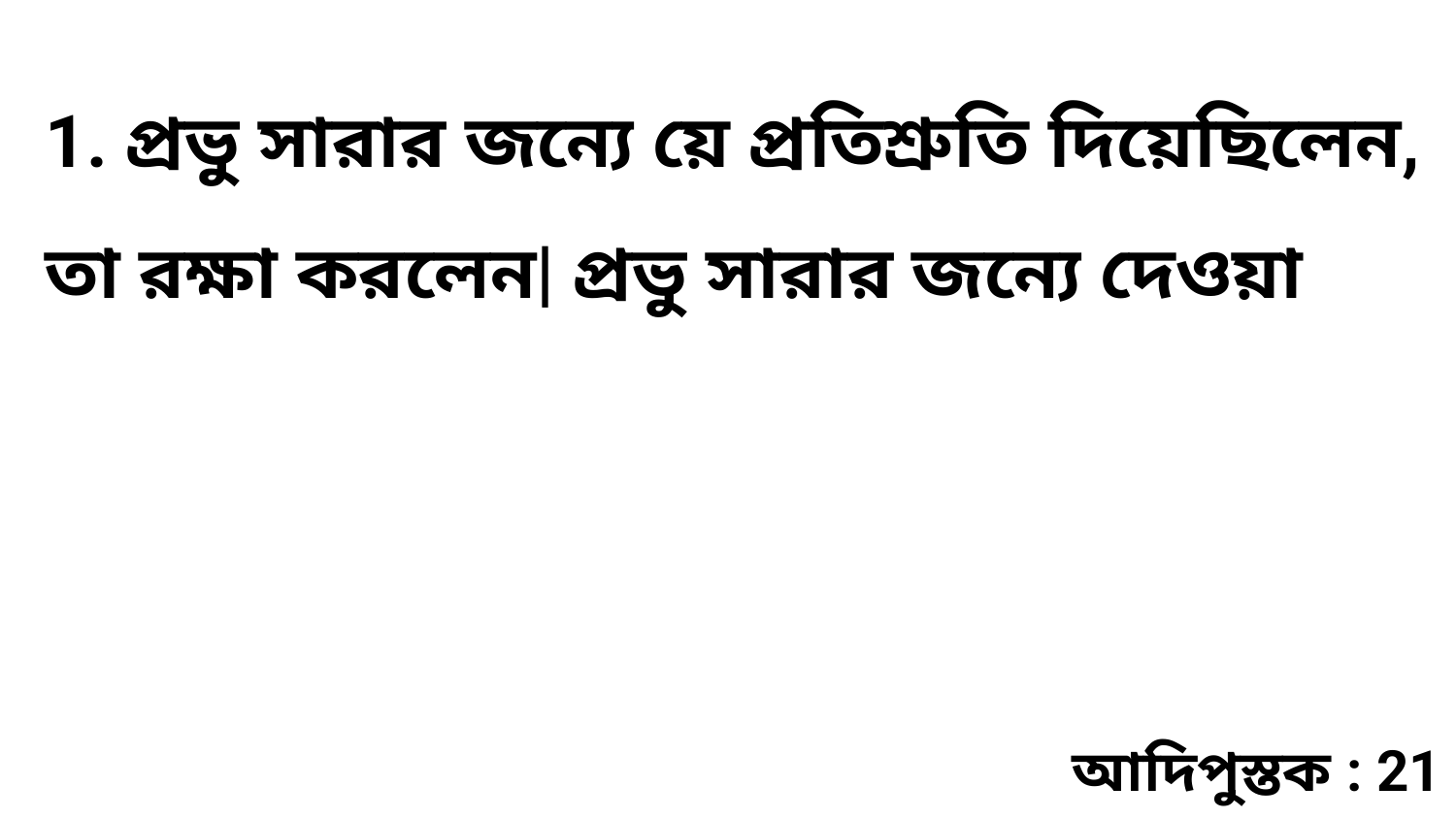

1. প্রভু সারার জন্যে য়ে প্রতিশ্রুতি দিয়েছিলেন, তা রক্ষা করলেন| প্রভু সারার জন্যে দেওয়া
আদিপুস্তক : 21